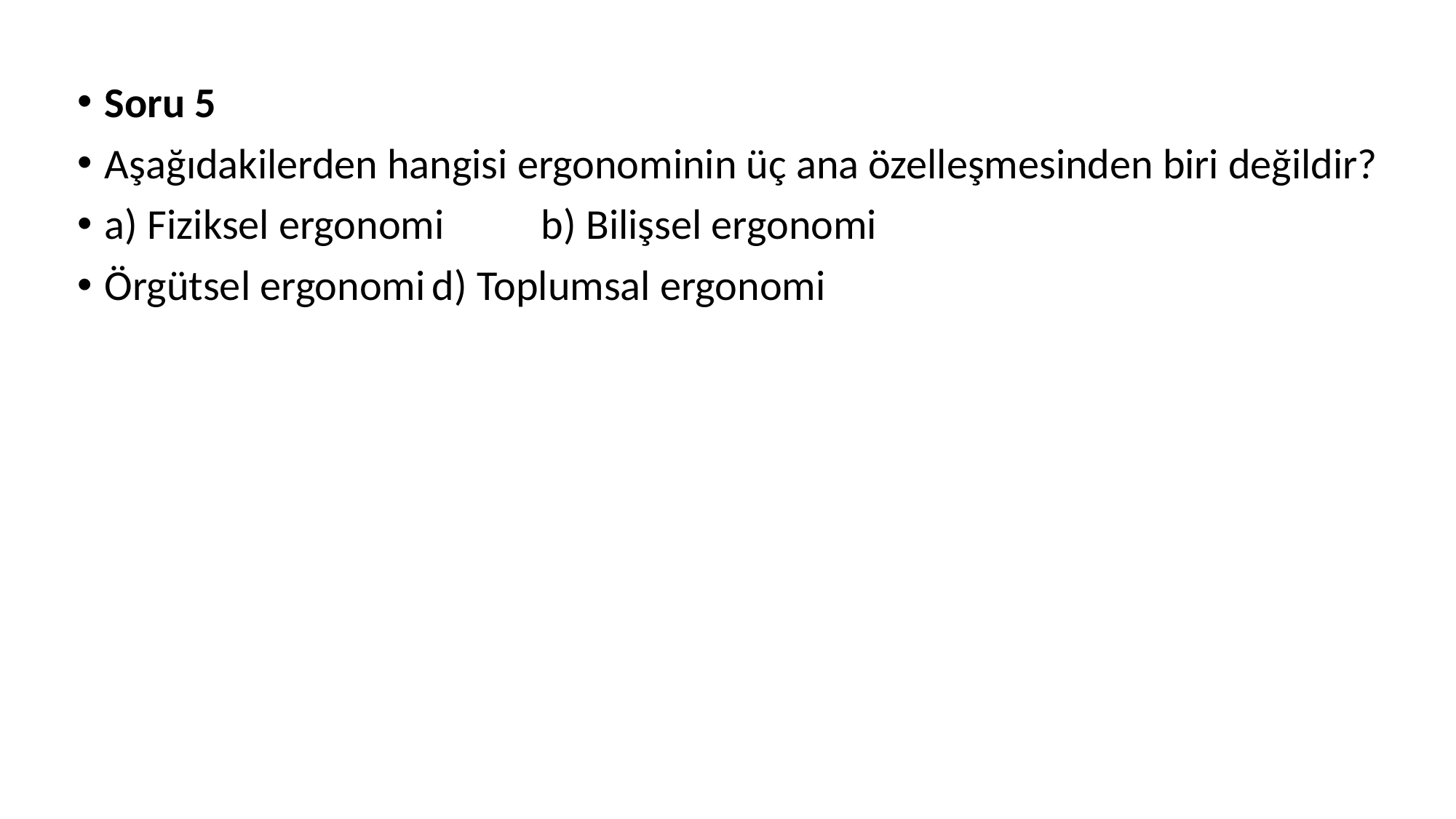

Soru 5
Aşağıdakilerden hangisi ergonominin üç ana özelleşmesinden biri değildir?
a) Fiziksel ergonomi	b) Bilişsel ergonomi
Örgütsel ergonomi	d) Toplumsal ergonomi